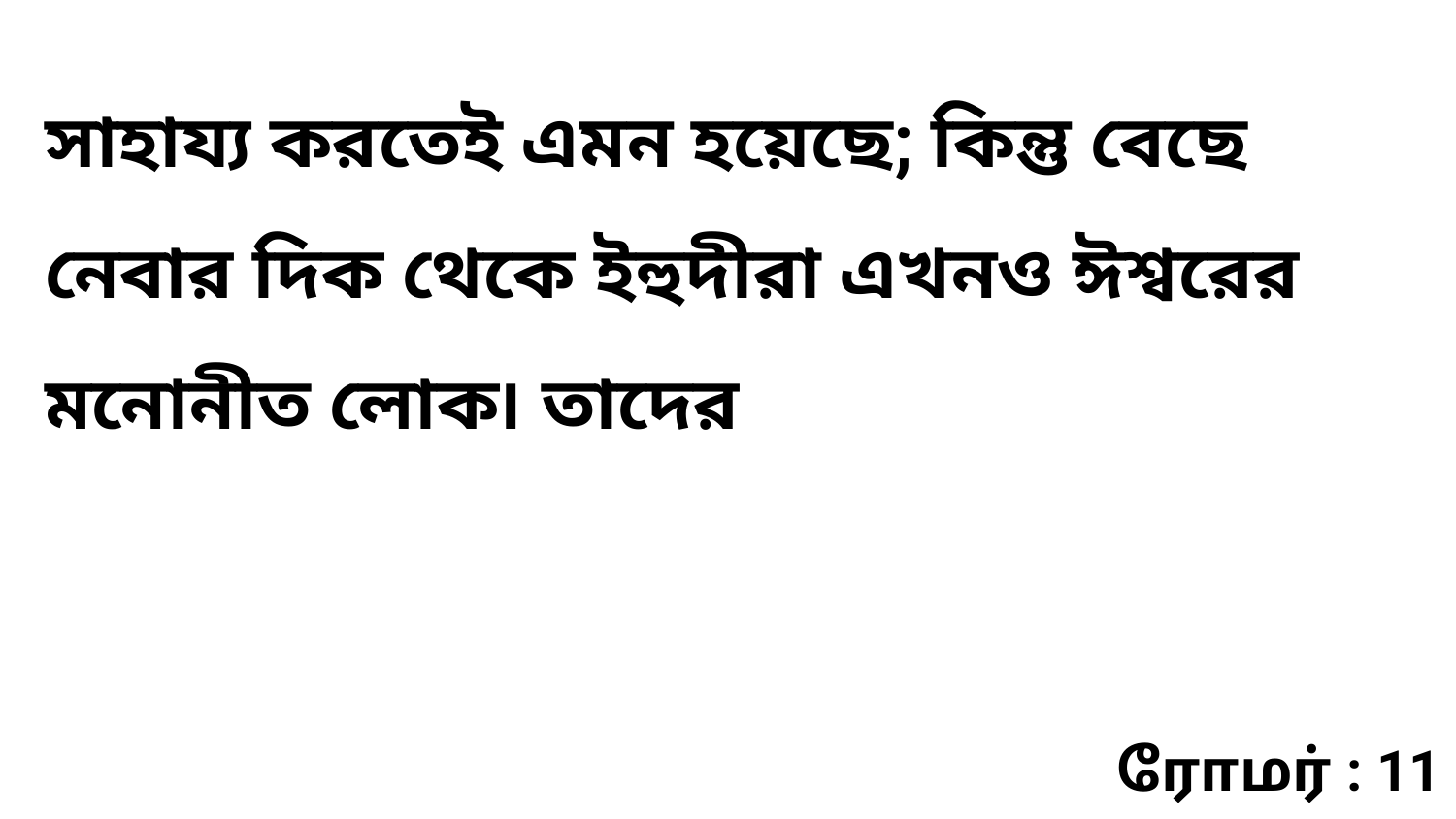

সাহায্য করতেই এমন হয়েছে; কিন্তু বেছে নেবার দিক থেকে ইহুদীরা এখনও ঈশ্বরের মনোনীত লোক৷ তাদের
ரோமர் : 11